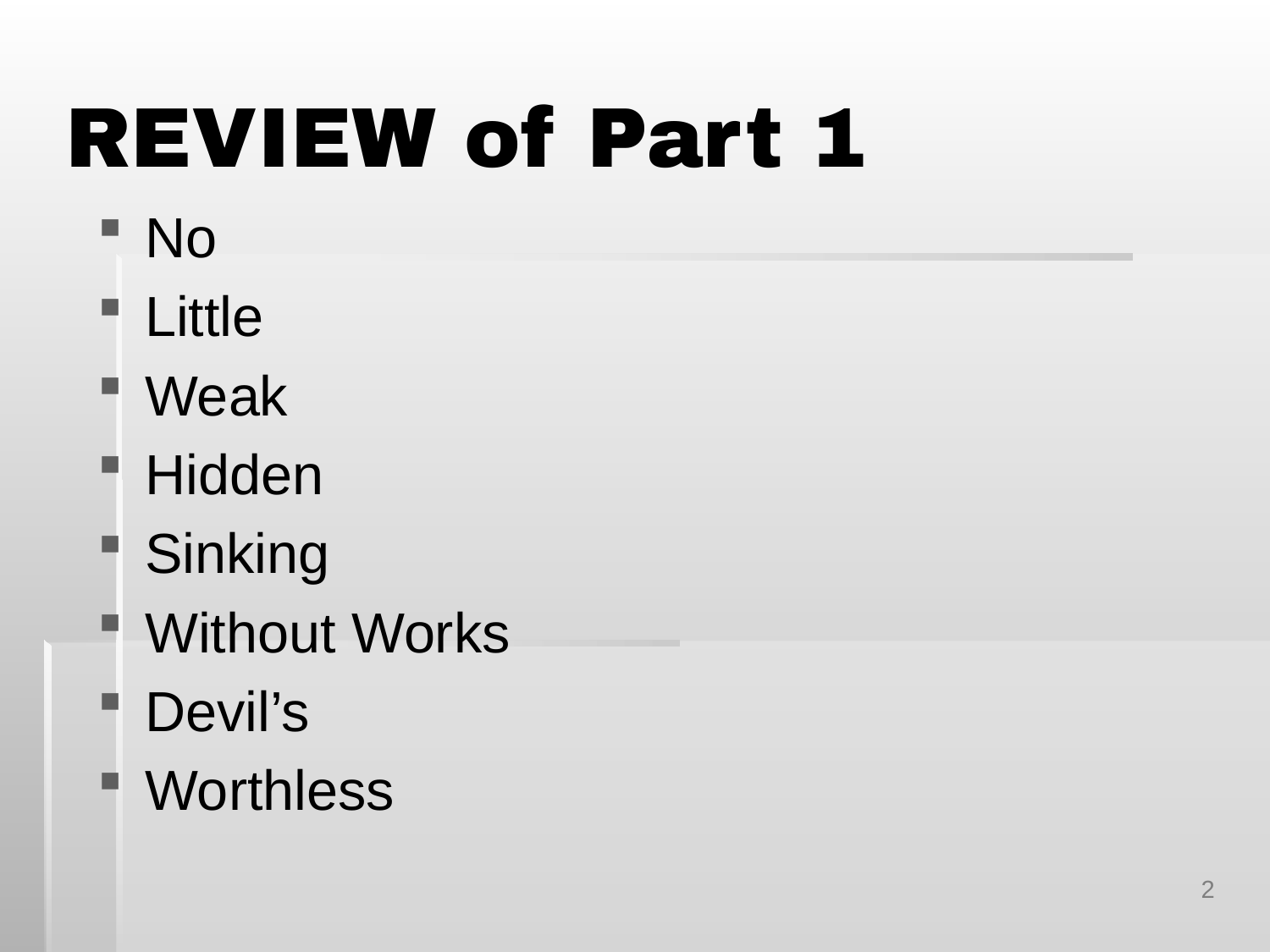

# REVIEW of Part 1
No
Little
Weak
Hidden
Sinking
Without Works
Devil’s
Worthless
2